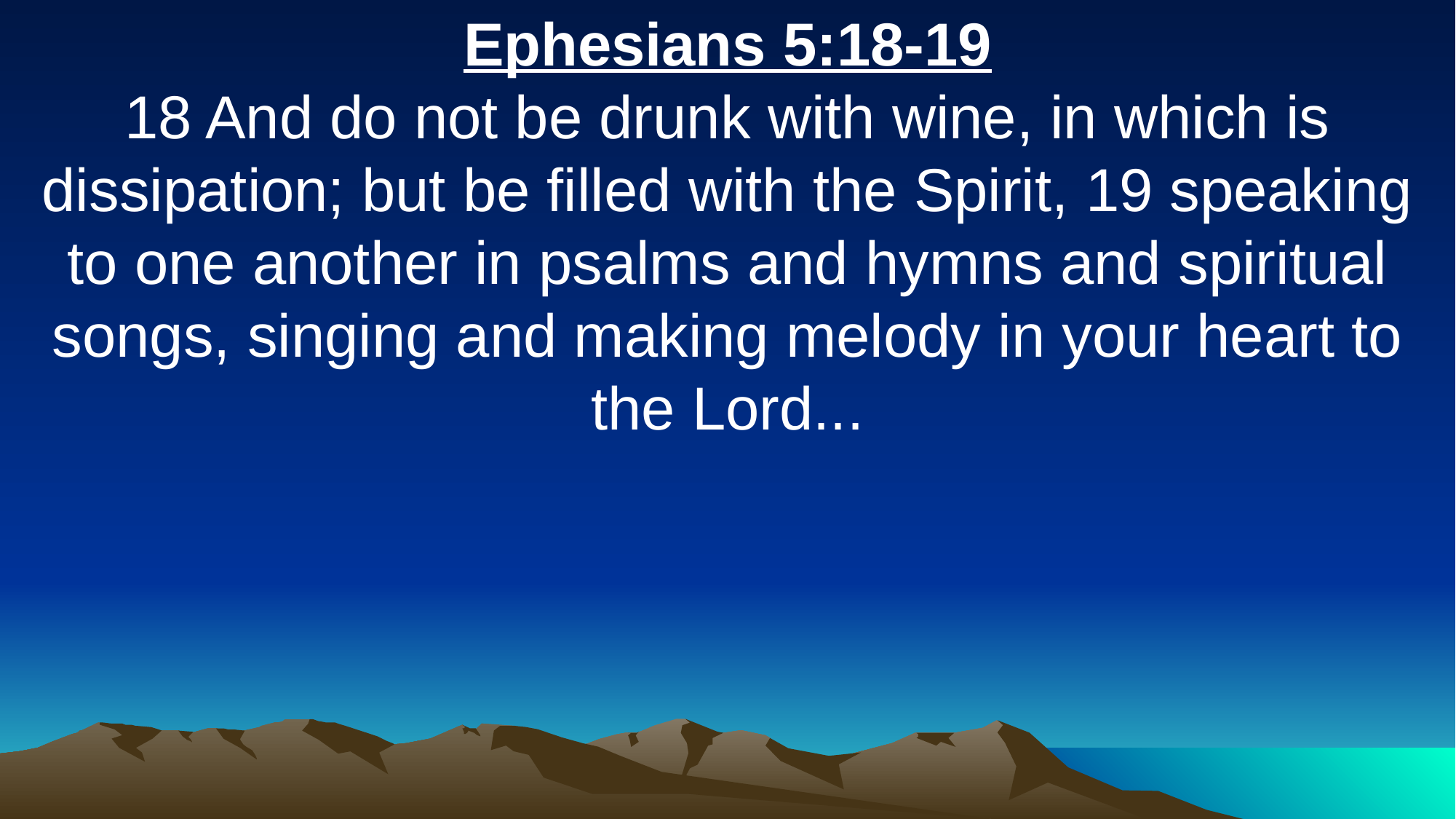

Ephesians 5:18-19
18 And do not be drunk with wine, in which is dissipation; but be filled with the Spirit, 19 speaking to one another in psalms and hymns and spiritual songs, singing and making melody in your heart to the Lord...